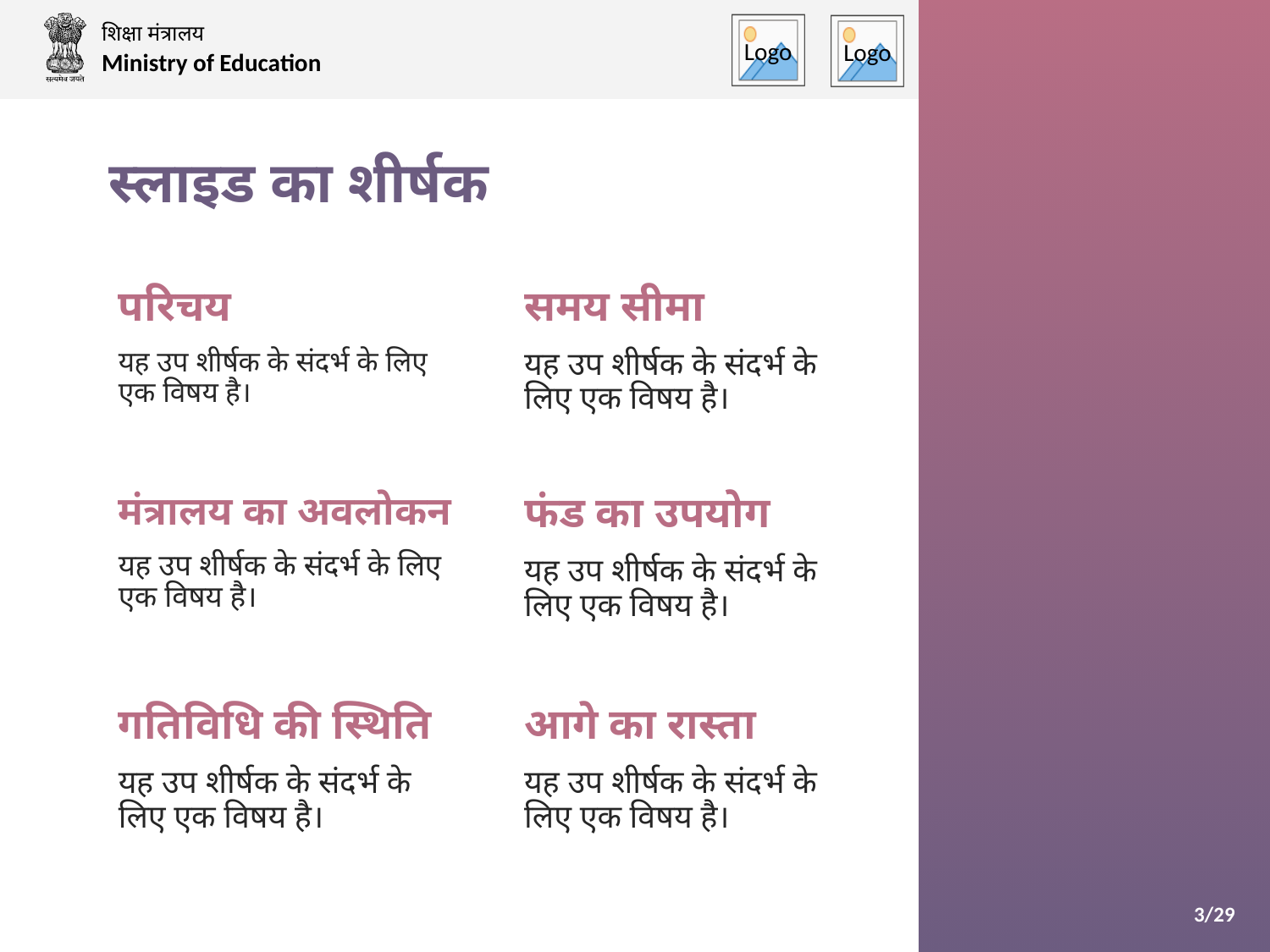

शिक्षा मंत्रालय
Ministry of Education
स्लाइड का शीर्षक
परिचय
यह उप शीर्षक के संदर्भ के लिए एक विषय है।
समय सीमा
यह उप शीर्षक के संदर्भ के लिए एक विषय है।
मंत्रालय का अवलोकन
यह उप शीर्षक के संदर्भ के लिए एक विषय है।
फंड का उपयोग
यह उप शीर्षक के संदर्भ के लिए एक विषय है।
गतिविधि की स्थिति
यह उप शीर्षक के संदर्भ के लिए एक विषय है।
आगे का रास्ता
यह उप शीर्षक के संदर्भ के लिए एक विषय है।